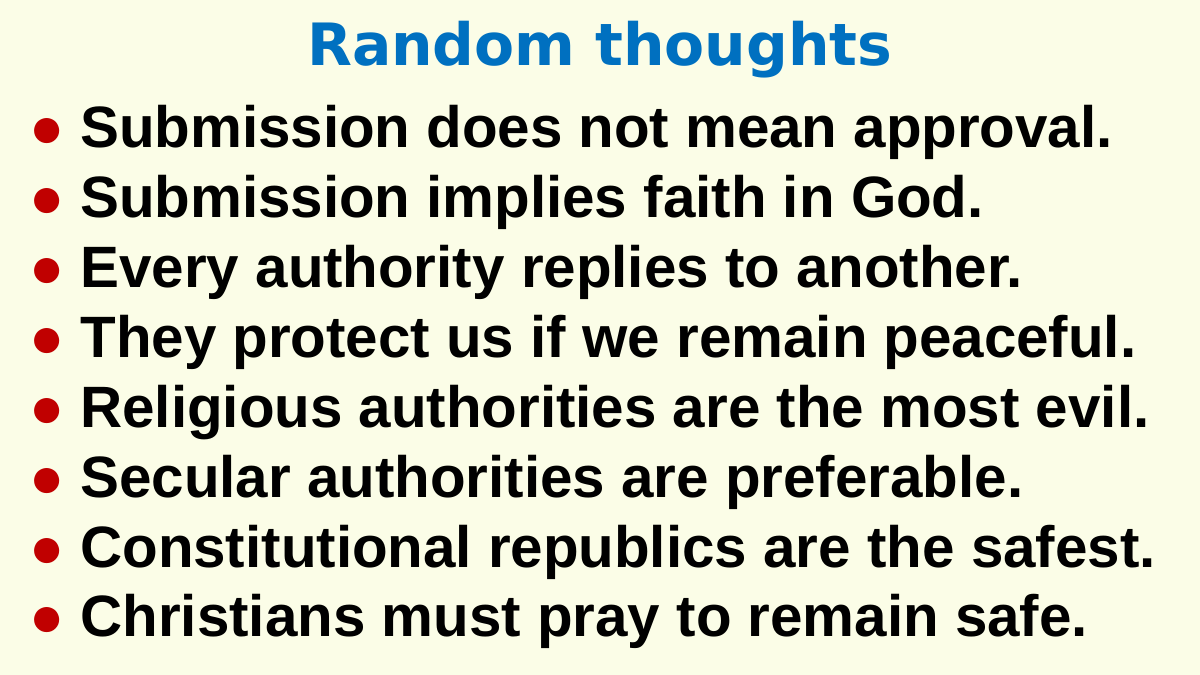

Random thoughts
● Submission does not mean approval.
● Submission implies faith in God.
● Every authority replies to another.
● They protect us if we remain peaceful.
● Religious authorities are the most evil.
● Secular authorities are preferable.
● Constitutional republics are the safest.
● Christians must pray to remain safe.